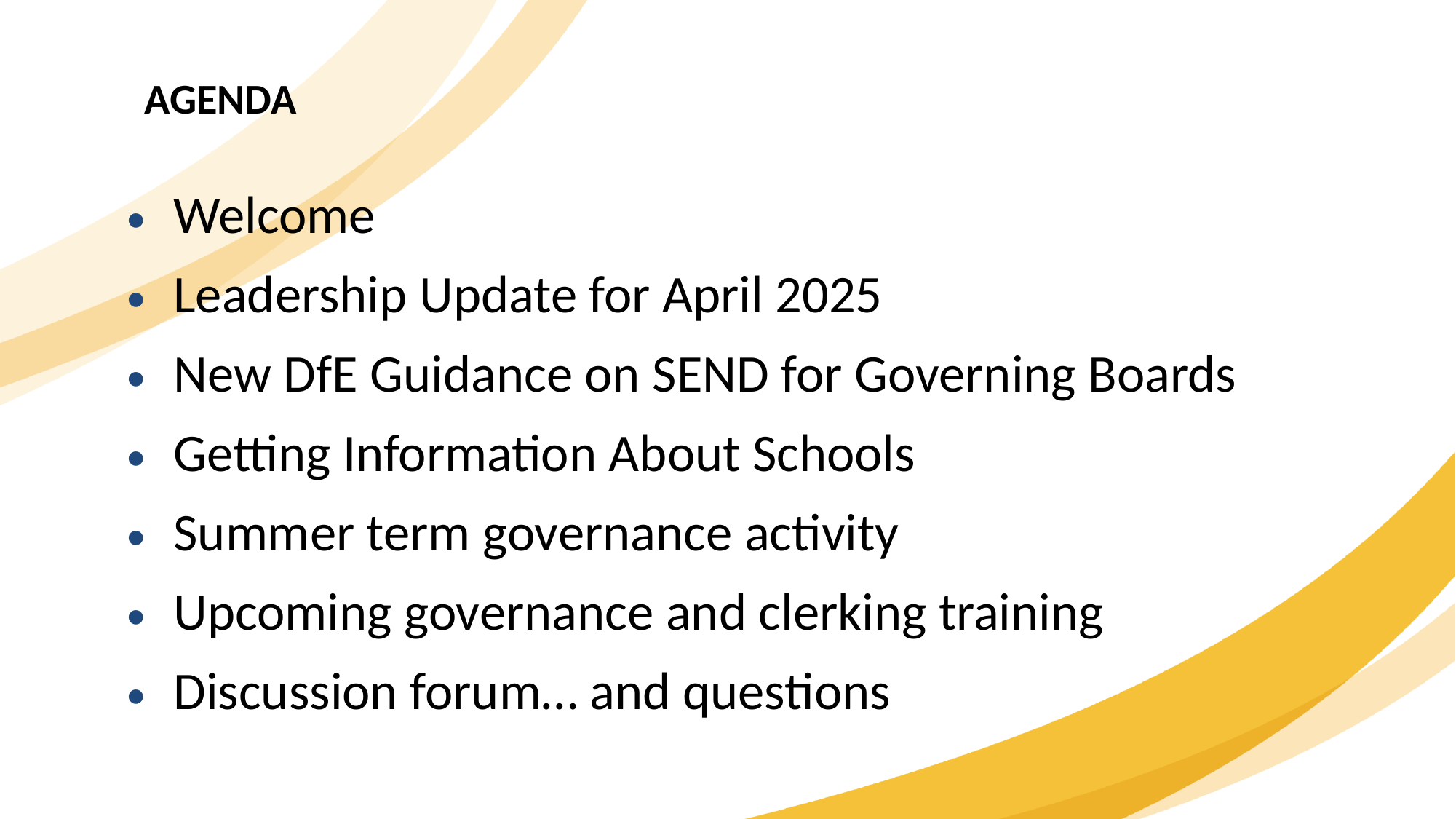

AGENDA
Welcome
Leadership Update for April 2025
New DfE Guidance on SEND for Governing Boards
Getting Information About Schools
Summer term governance activity
Upcoming governance and clerking training
Discussion forum… and questions